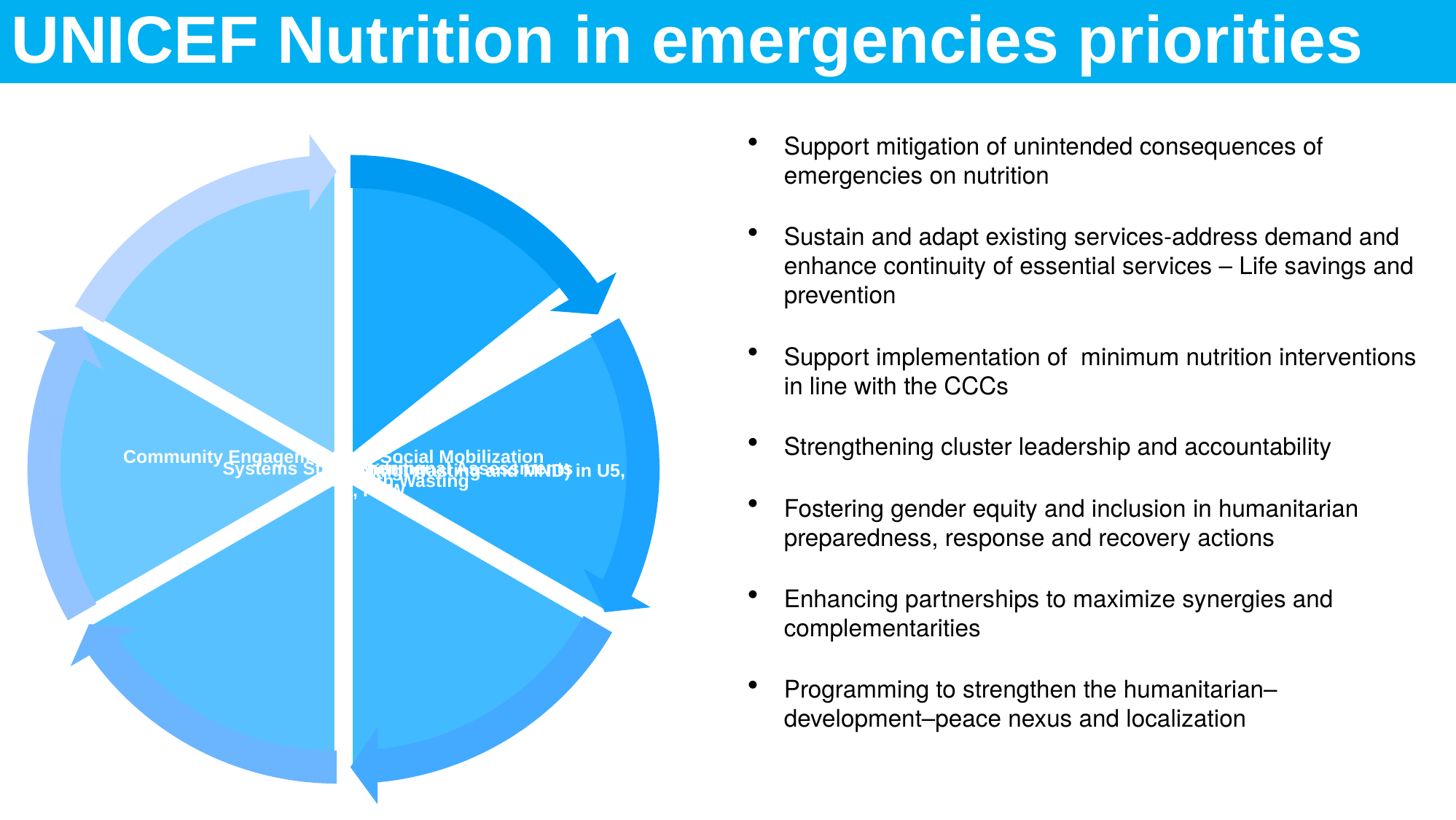

# UNICEF Nutrition in emergencies priorities
Leadership /coordination
Surveillance Systems and Nutritional Assessments
Prevention of undernutrition (stunting, wasting and MND) in U5, SAC-A, PBW
Care for Children with Wasting
Systems Strengthening
Community Engagement and Social Mobilization
Support mitigation of unintended consequences of emergencies on nutrition
Sustain and adapt existing services-address demand and enhance continuity of essential services – Life savings and prevention
Support implementation of  minimum nutrition interventions in line with the CCCs
Strengthening cluster leadership and accountability
Fostering gender equity and inclusion in humanitarian preparedness, response and recovery actions
Enhancing partnerships to maximize synergies and complementarities
Programming to strengthen the humanitarian– development–peace nexus and localization